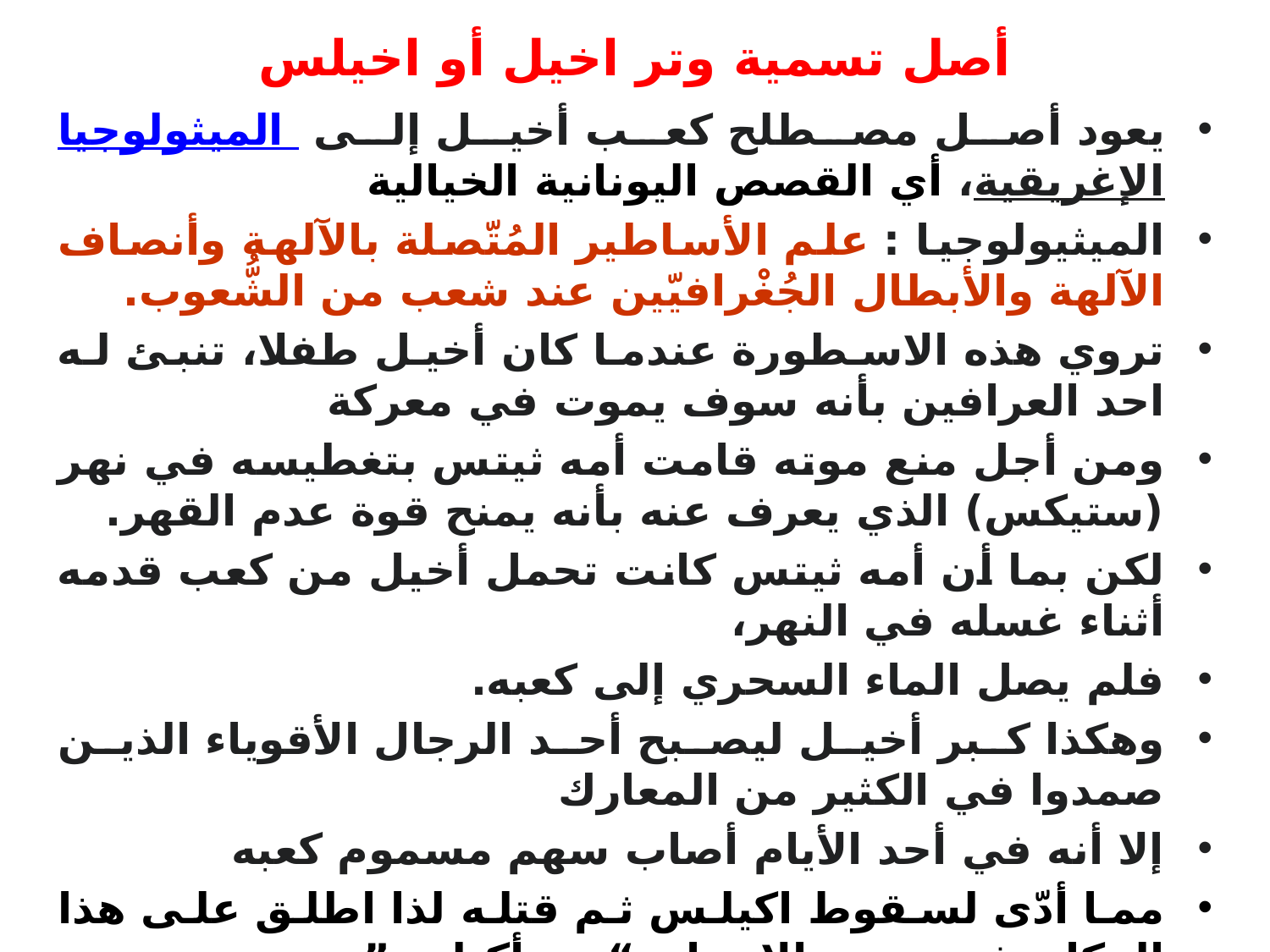

# أصل تسمية وتر اخيل أو اخيلس
يعود أصل مصطلح كعب أخيل إلى الميثولوجيا الإغريقية، أي القصص اليونانية الخيالية
الميثيولوجيا : علم الأساطير المُتّصلة بالآلهة وأنصاف الآلهة والأبطال الجُغْرافيّين عند شعب من الشُّعوب.
تروي هذه الاسطورة عندما كان أخيل طفلا، تنبئ له احد العرافين بأنه سوف يموت في معركة
ومن أجل منع موته قامت أمه ثيتس بتغطيسه في نهر (ستيكس) الذي يعرف عنه بأنه يمنح قوة عدم القهر.
لكن بما أن أمه ثيتس كانت تحمل أخيل من كعب قدمه أثناء غسله في النهر،
فلم يصل الماء السحري إلى كعبه.
وهكذا كبر أخيل ليصبح أحد الرجال الأقوياء الذين صمدوا في الكثير من المعارك
إلا أنه في أحد الأيام أصاب سهم مسموم كعبه
مما أدّى لسقوط اكيلس ثم قتله لذا اطلق على هذا المكان في جسم الإنسان “وتر أكيلس”.